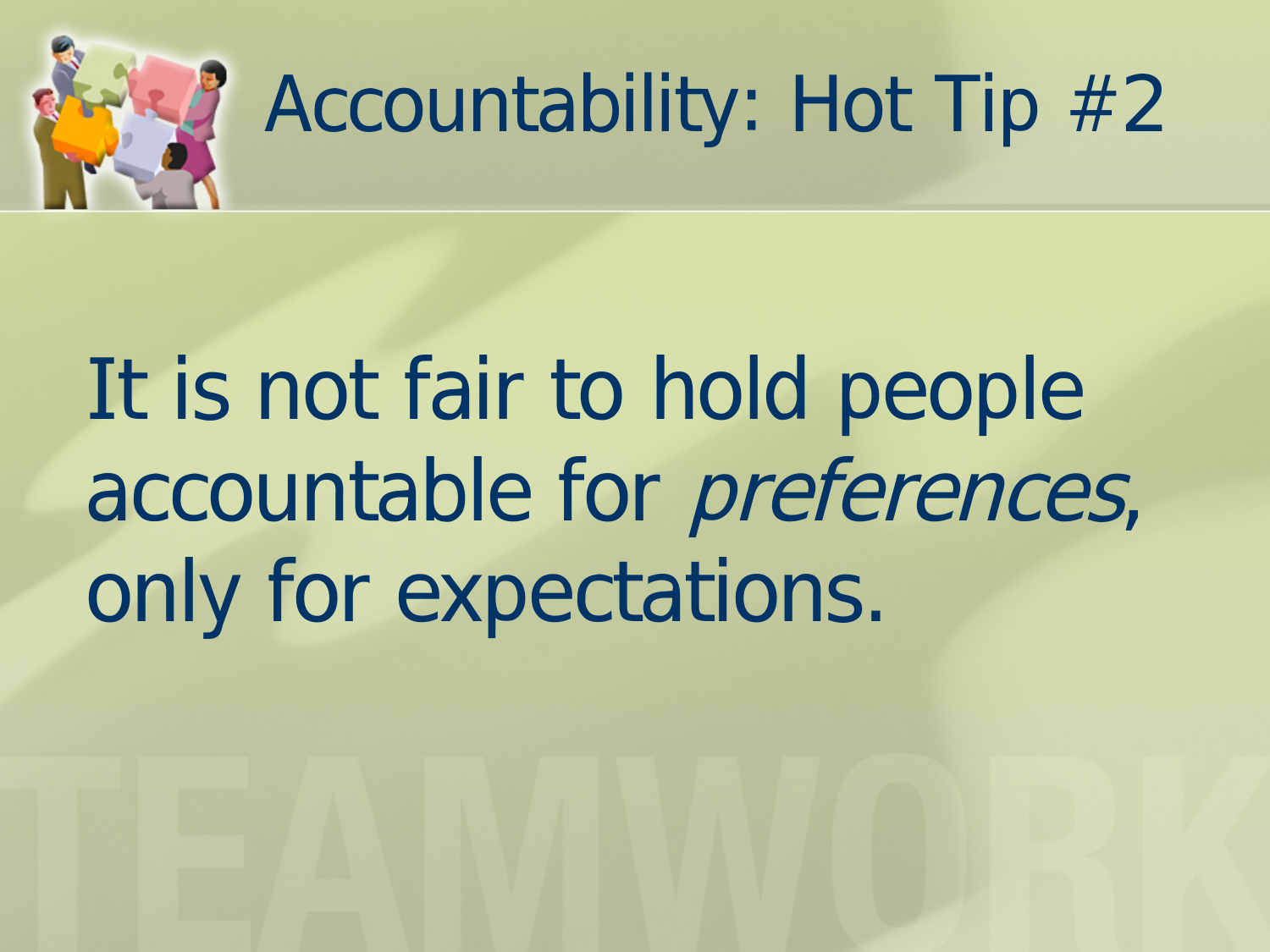

# Accountability: Hot Tip #2
It is not fair to hold people accountable for preferences, only for expectations.